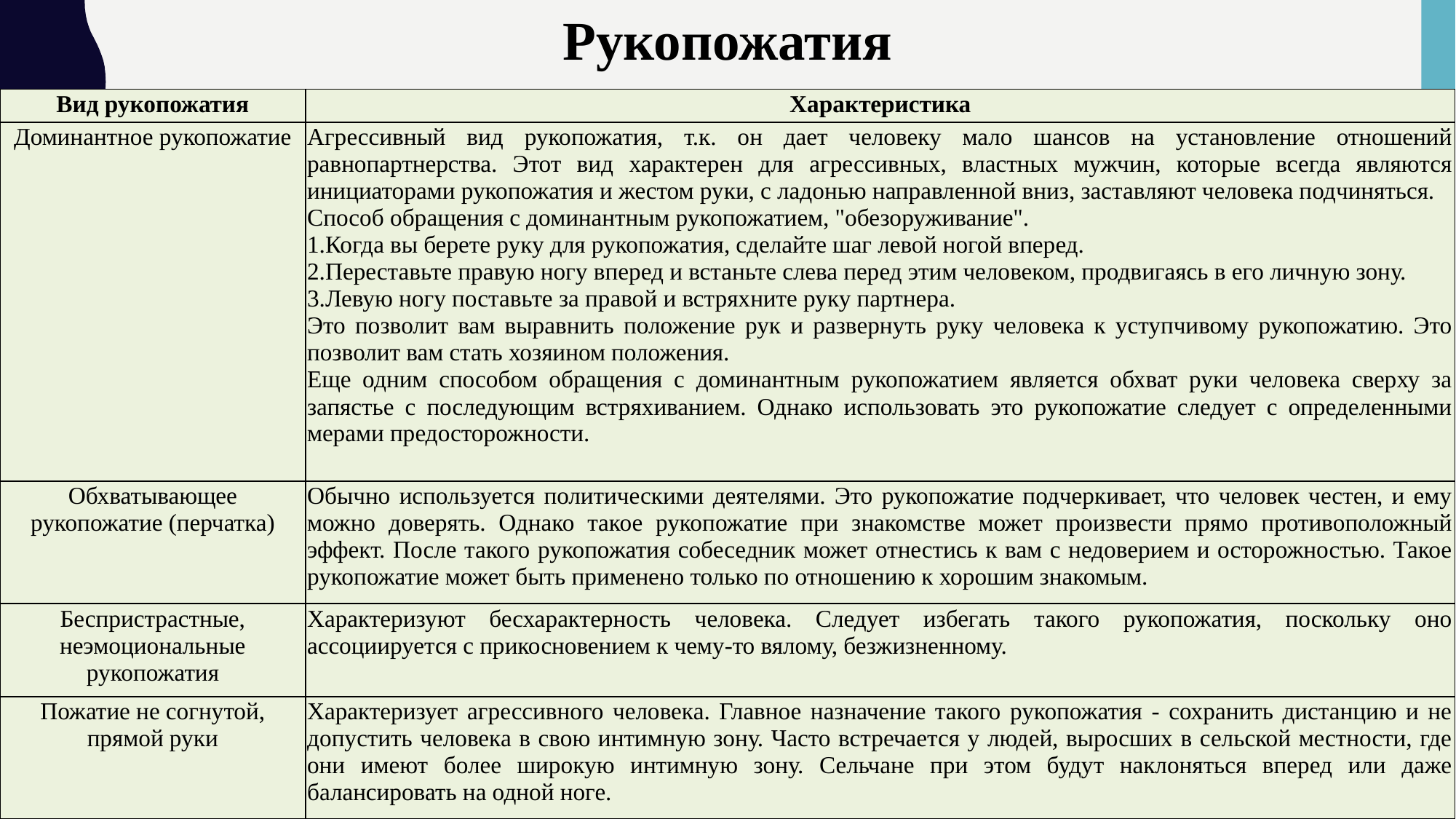

Рукопожатия
| Вид рукопожатия | Характеристика |
| --- | --- |
| Доминантное рукопожатие | Агрессивный вид рукопожатия, т.к. он дает человеку мало шансов на установление отношений равнопартнерства. Этот вид характерен для агрессивных, властных мужчин, которые всегда являются инициаторами рукопожатия и жестом руки, с ладонью направленной вниз, заставляют человека подчиняться. Способ обращения с доминантным рукопожатием, "обезоруживание". Когда вы берете руку для рукопожатия, сделайте шаг левой ногой вперед. Переставьте правую ногу вперед и встаньте слева перед этим человеком, продвигаясь в его личную зону. Левую ногу поставьте за правой и встряхните руку партнера. Это позволит вам выравнить положение рук и развернуть руку человека к уступчивому рукопожатию. Это позволит вам стать хозяином положения. Еще одним способом обращения с доминантным рукопожатием является обхват руки человека сверху за запястье с последующим встряхиванием. Однако использовать это рукопожатие следует с определенными мерами предосторожности. |
| Обхватывающее рукопожатие (перчатка) | Обычно используется политическими деятелями. Это рукопожатие подчеркивает, что человек честен, и ему можно доверять. Однако такое рукопожатие при знакомстве может произвести прямо противоположный эффект. После такого рукопожатия собеседник может отнестись к вам с недоверием и осторожностью. Такое рукопожатие может быть применено только по отношению к хорошим знакомым. |
| Беспристрастные, неэмоциональные рукопожатия | Характеризуют бесхарактерность человека. Следует избегать такого рукопожатия, поскольку оно ассоциируется с прикосновением к чему-то вялому, безжизненному. |
| Пожатие не согнутой, прямой руки | Характеризует агрессивного человека. Главное назначение такого рукопожатия - сохранить дистанцию и не допустить человека в свою интимную зону. Часто встречается у людей, выросших в сельской местности, где они имеют более широкую интимную зону. Сельчане при этом будут наклоняться вперед или даже балансировать на одной ноге. |